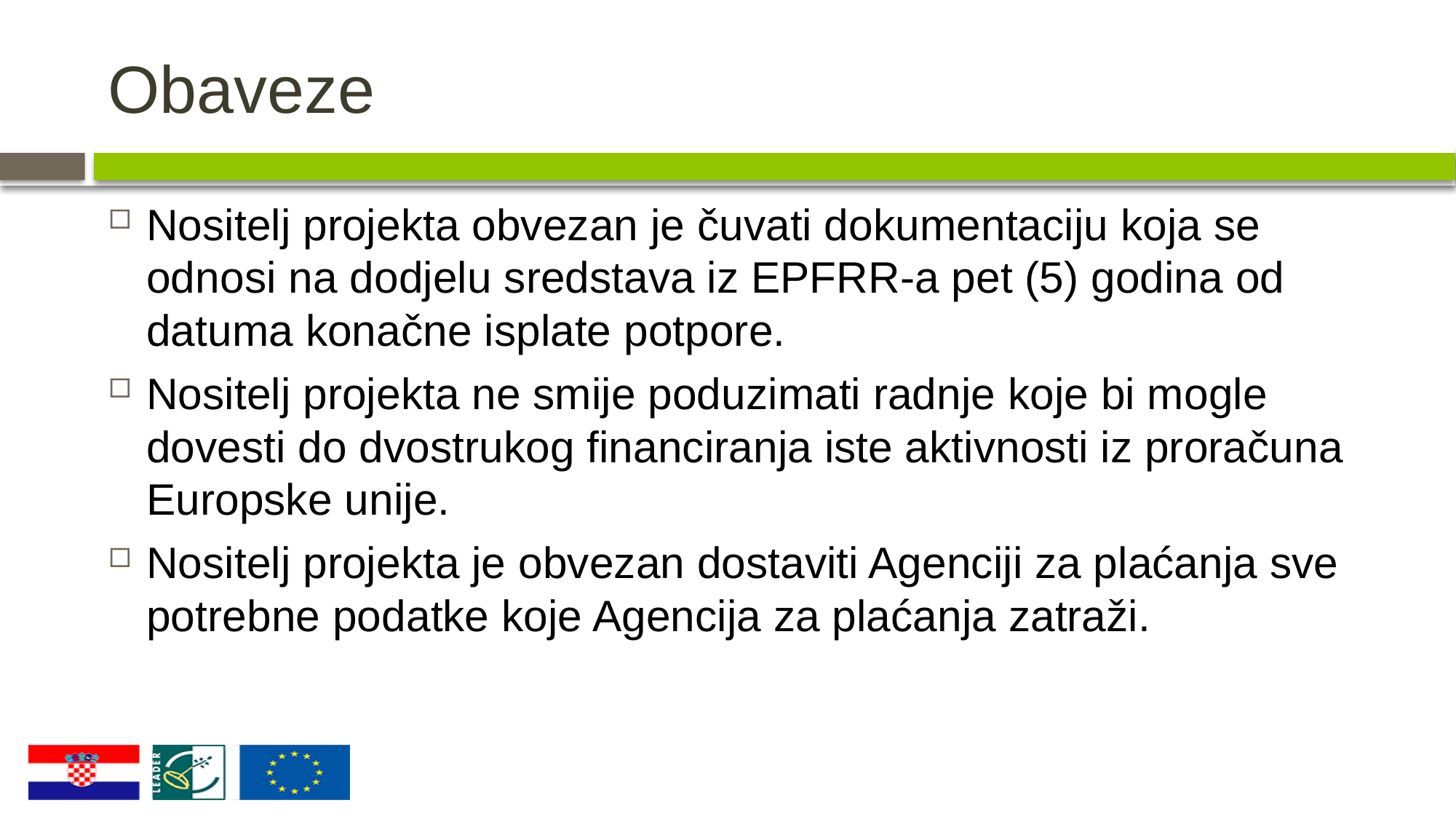

# Obaveze
Nositelj projekta obvezan je čuvati dokumentaciju koja se odnosi na dodjelu sredstava iz EPFRR-a pet (5) godina od datuma konačne isplate potpore.
Nositelj projekta ne smije poduzimati radnje koje bi mogle dovesti do dvostrukog financiranja iste aktivnosti iz proračuna Europske unije.
Nositelj projekta je obvezan dostaviti Agenciji za plaćanja sve potrebne podatke koje Agencija za plaćanja zatraži.